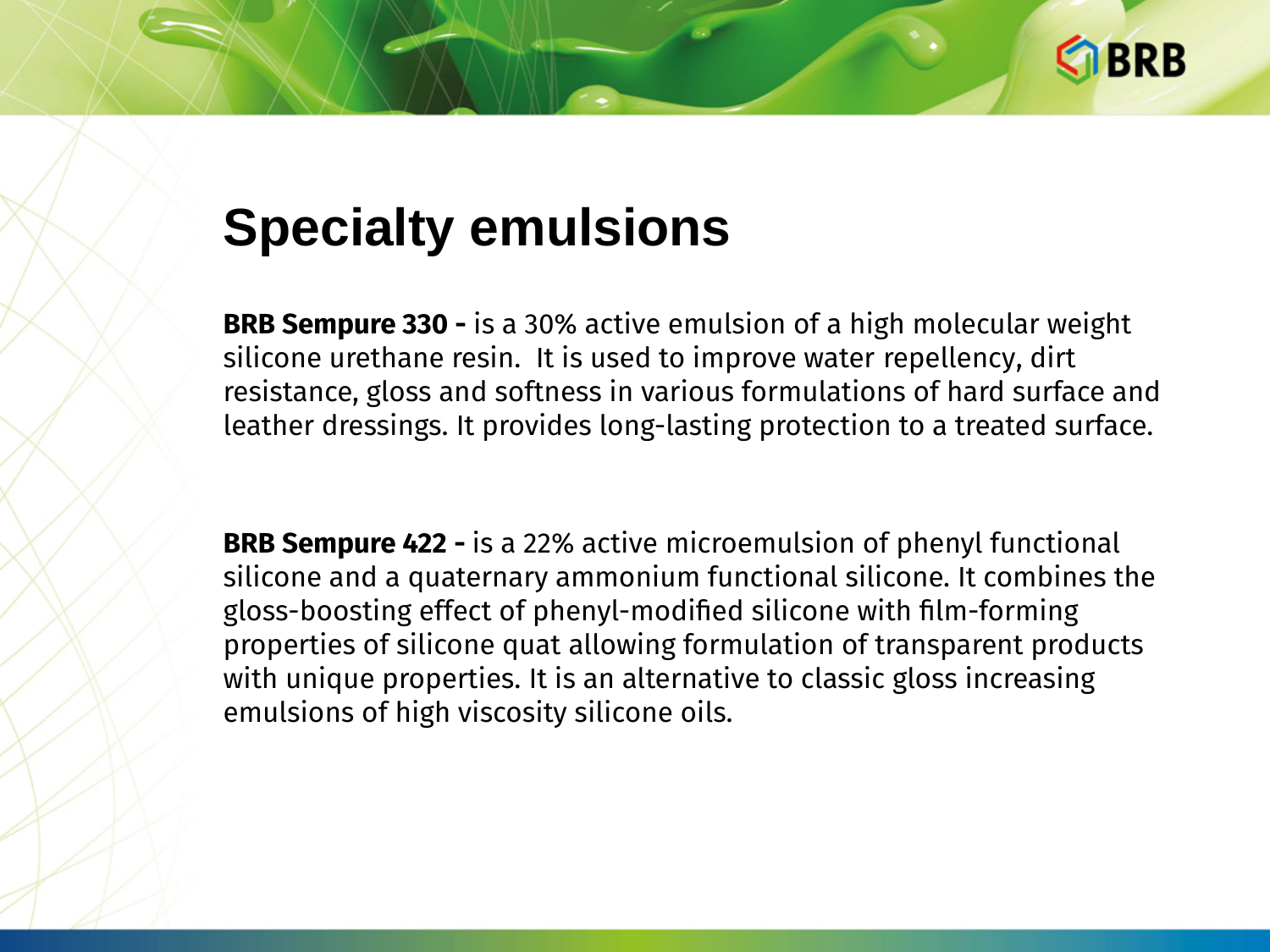

# Specialty emulsions
BRB Sempure 330 - is a 30% active emulsion of a high molecular weight silicone urethane resin.  It is used to improve water repellency, dirt resistance, gloss and softness in various formulations of hard surface and leather dressings. It provides long-lasting protection to a treated surface.

BRB Sempure 422 - is a 22% active microemulsion of phenyl functional silicone and a quaternary ammonium functional silicone. It combines the gloss-boosting effect of phenyl-modified silicone with film-forming properties of silicone quat allowing formulation of transparent products with unique properties. It is an alternative to classic gloss increasing emulsions of high viscosity silicone oils.